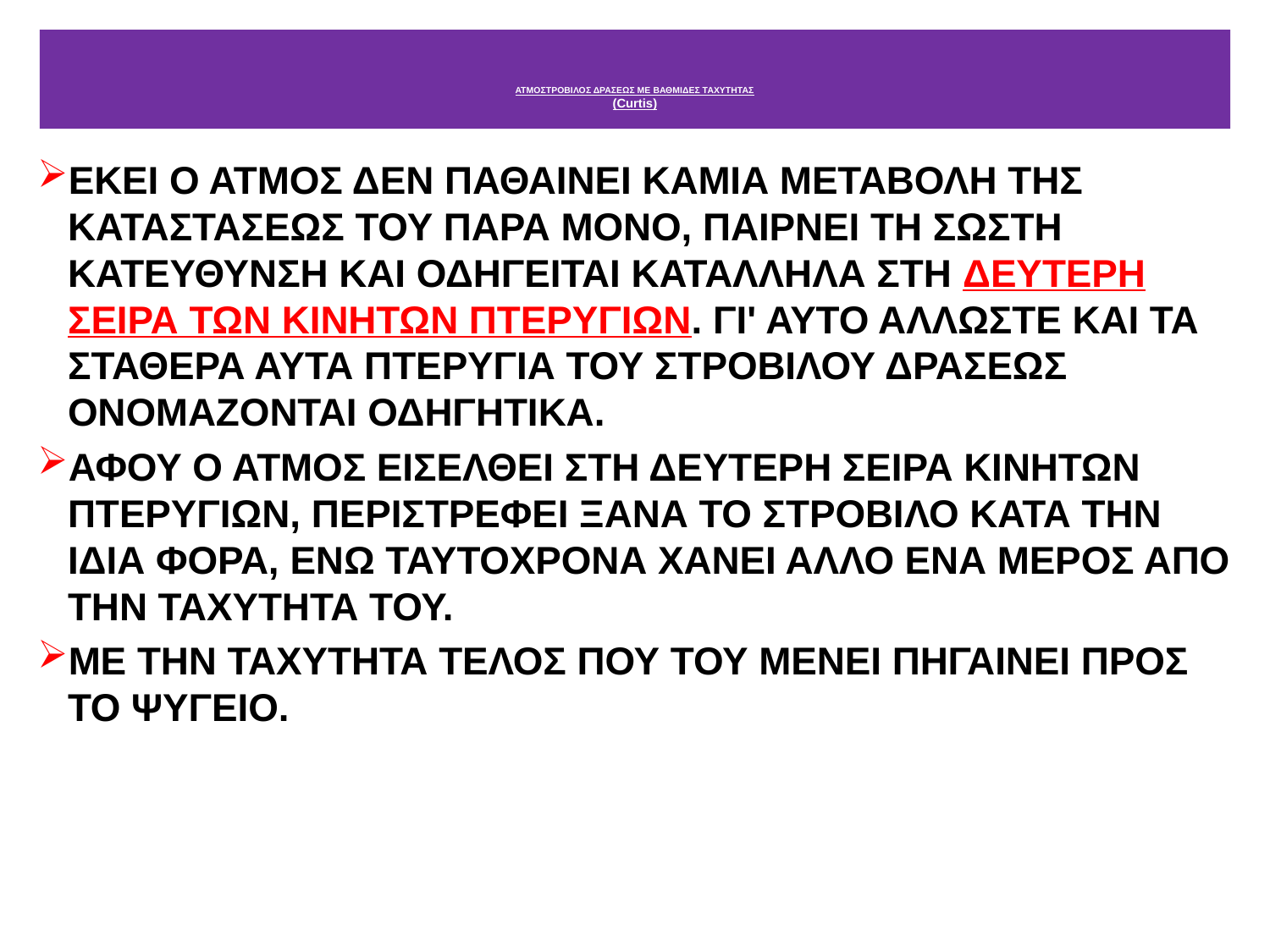

# ΑΤΜΟΣΤΡΟΒΙΛΟΣ ΔΡΑΣΕΩΣ ΜΕ ΒΑΘΜΙΔΕΣ ΤΑΧΥΤΗΤΑΣ (Curtis)
ΕΚΕΙ Ο ΑΤΜΟΣ ΔΕΝ ΠΑΘΑΙΝΕΙ ΚΑΜΙΑ ΜΕΤΑΒΟΛΗ ΤΗΣ ΚΑΤΑΣΤΑΣΕΩΣ ΤΟΥ ΠΑΡΑ ΜΟΝΟ, ΠΑΙΡΝΕΙ ΤΗ ΣΩΣΤΗ ΚΑΤΕΥΘΥΝΣΗ ΚΑΙ ΟΔΗΓΕΙΤΑΙ ΚΑΤΑΛΛΗΛΑ ΣΤΗ ΔΕΥΤΕΡΗ ΣΕΙΡΑ ΤΩΝ ΚΙΝΗΤΩΝ ΠΤΕΡΥΓΙΩΝ. ΓΙ' ΑΥΤΟ ΑΛΛΩΣΤΕ ΚΑΙ ΤΑ ΣΤΑΘΕΡΑ ΑΥΤΑ ΠΤΕΡΥΓΙΑ ΤΟΥ ΣΤΡΟΒΙΛΟΥ ΔΡΑΣΕΩΣ ΟΝΟΜΑΖΟΝΤΑΙ ΟΔΗΓΗΤΙΚΑ.
ΑΦΟΥ Ο ΑΤΜΟΣ ΕΙΣΕΛΘΕΙ ΣΤΗ ΔΕΥΤΕΡΗ ΣΕΙΡΑ ΚΙΝΗΤΩΝ ΠΤΕΡΥΓΙΩΝ, ΠΕΡΙΣΤΡΕΦΕΙ ΞΑΝΑ ΤΟ ΣΤΡΟΒΙΛΟ ΚΑΤΑ ΤΗΝ ΙΔΙΑ ΦΟΡΑ, ΕΝΩ ΤΑΥΤΟΧΡΟΝΑ ΧΑΝΕΙ ΑΛΛΟ ΕΝΑ ΜΕΡΟΣ ΑΠΟ ΤΗΝ ΤΑΧΥΤΗΤΑ ΤΟΥ.
ΜΕ ΤΗΝ ΤΑΧΥΤΗΤΑ ΤΕΛΟΣ ΠΟΥ ΤΟΥ ΜΕΝΕΙ ΠΗΓΑΙΝΕΙ ΠΡΟΣ ΤΟ ΨΥΓΕΙΟ.